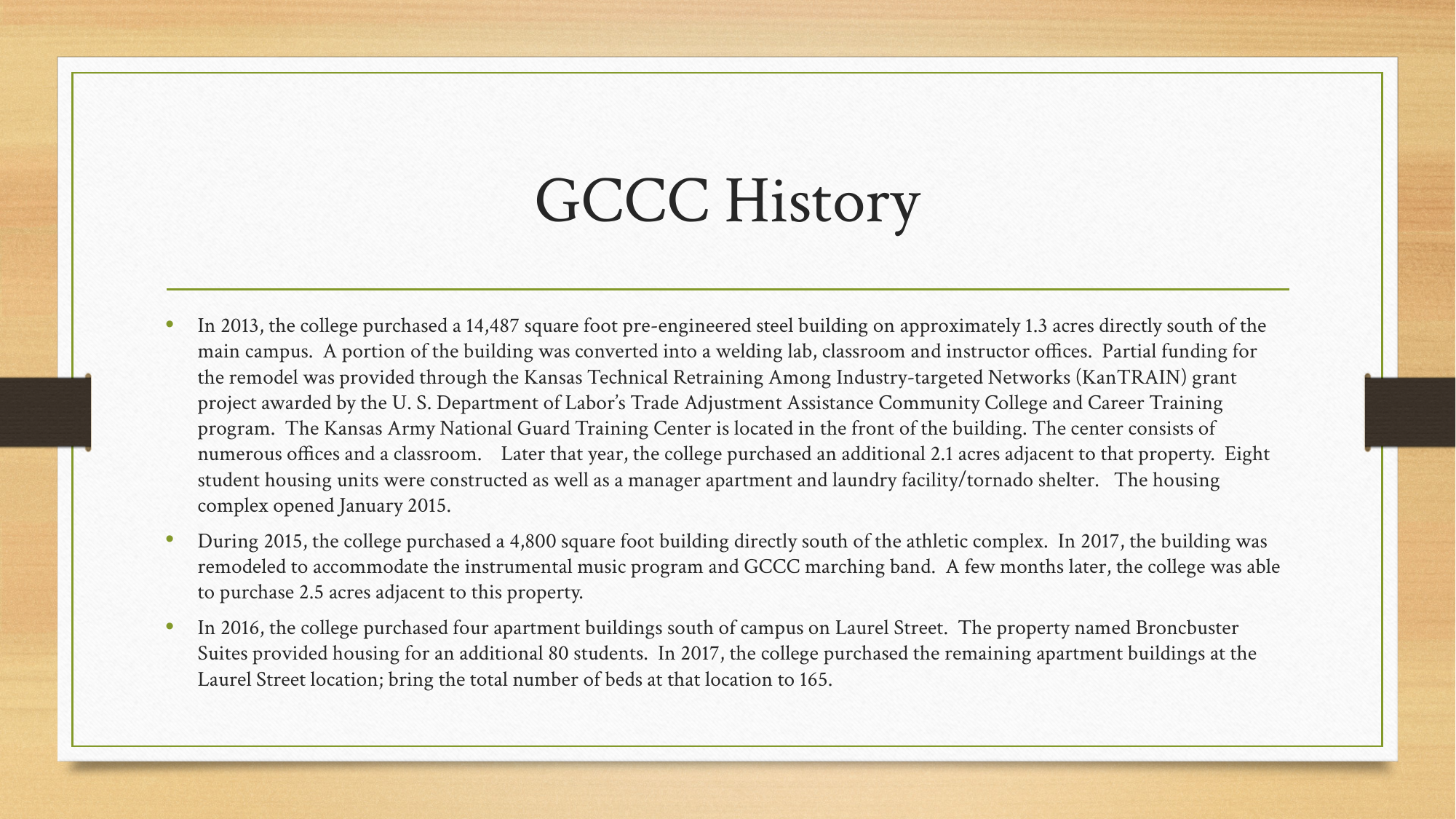

# GCCC History
In 2013, the college purchased a 14,487 square foot pre-engineered steel building on approximately 1.3 acres directly south of the main campus.  A portion of the building was converted into a welding lab, classroom and instructor offices.  Partial funding for the remodel was provided through the Kansas Technical Retraining Among Industry-targeted Networks (KanTRAIN) grant project awarded by the U. S. Department of Labor’s Trade Adjustment Assistance Community College and Career Training program.  The Kansas Army National Guard Training Center is located in the front of the building. The center consists of numerous offices and a classroom.    Later that year, the college purchased an additional 2.1 acres adjacent to that property.  Eight student housing units were constructed as well as a manager apartment and laundry facility/tornado shelter.   The housing complex opened January 2015.
During 2015, the college purchased a 4,800 square foot building directly south of the athletic complex.  In 2017, the building was remodeled to accommodate the instrumental music program and GCCC marching band.  A few months later, the college was able to purchase 2.5 acres adjacent to this property.
In 2016, the college purchased four apartment buildings south of campus on Laurel Street.  The property named Broncbuster Suites provided housing for an additional 80 students.  In 2017, the college purchased the remaining apartment buildings at the Laurel Street location; bring the total number of beds at that location to 165.